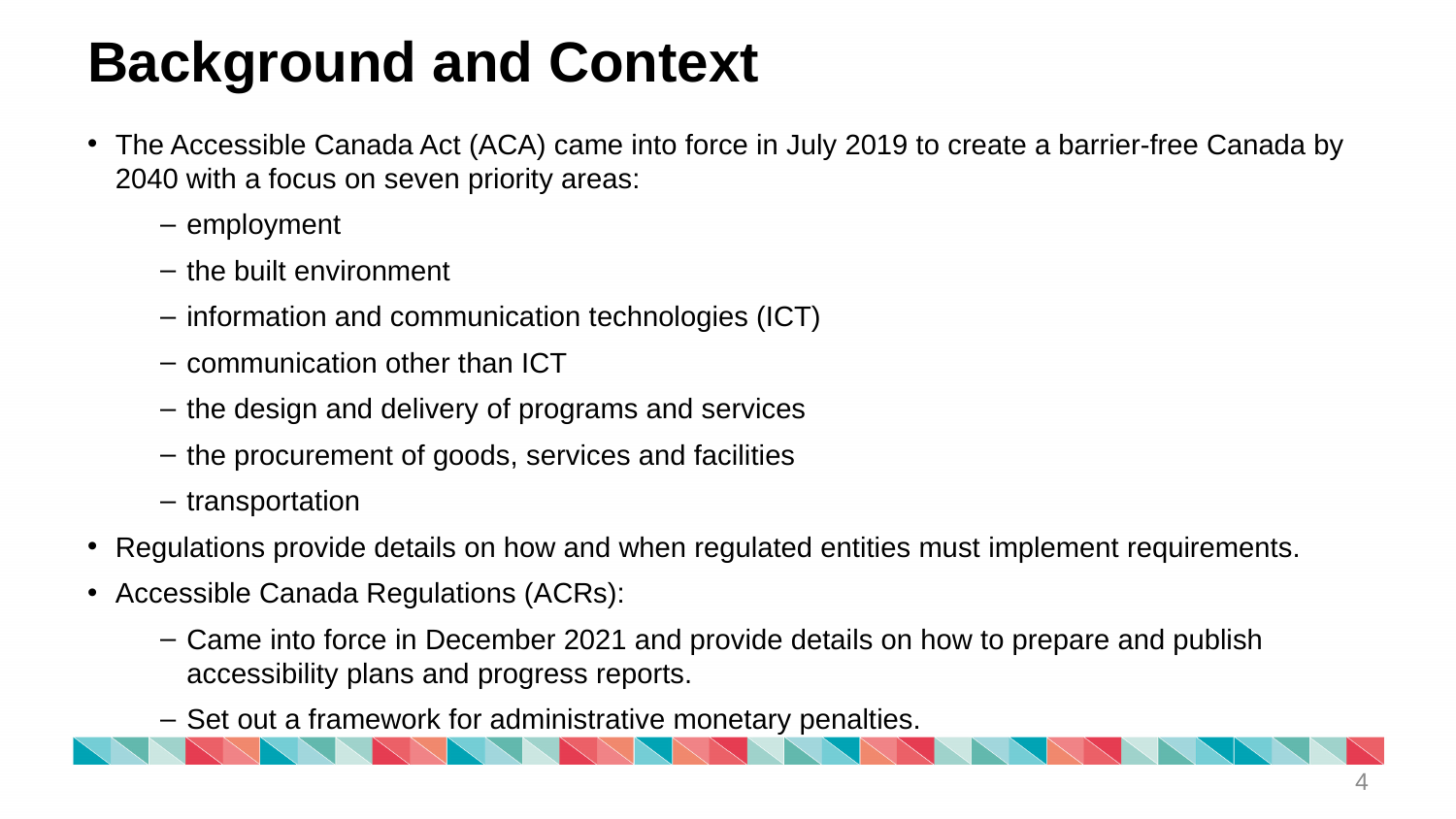

# Background and Context
The Accessible Canada Act (ACA) came into force in July 2019 to create a barrier-free Canada by 2040 with a focus on seven priority areas:
employment
the built environment
information and communication technologies (ICT)
communication other than ICT
the design and delivery of programs and services
the procurement of goods, services and facilities
transportation
Regulations provide details on how and when regulated entities must implement requirements.
Accessible Canada Regulations (ACRs):
Came into force in December 2021 and provide details on how to prepare and publish accessibility plans and progress reports.
Set out a framework for administrative monetary penalties.

4